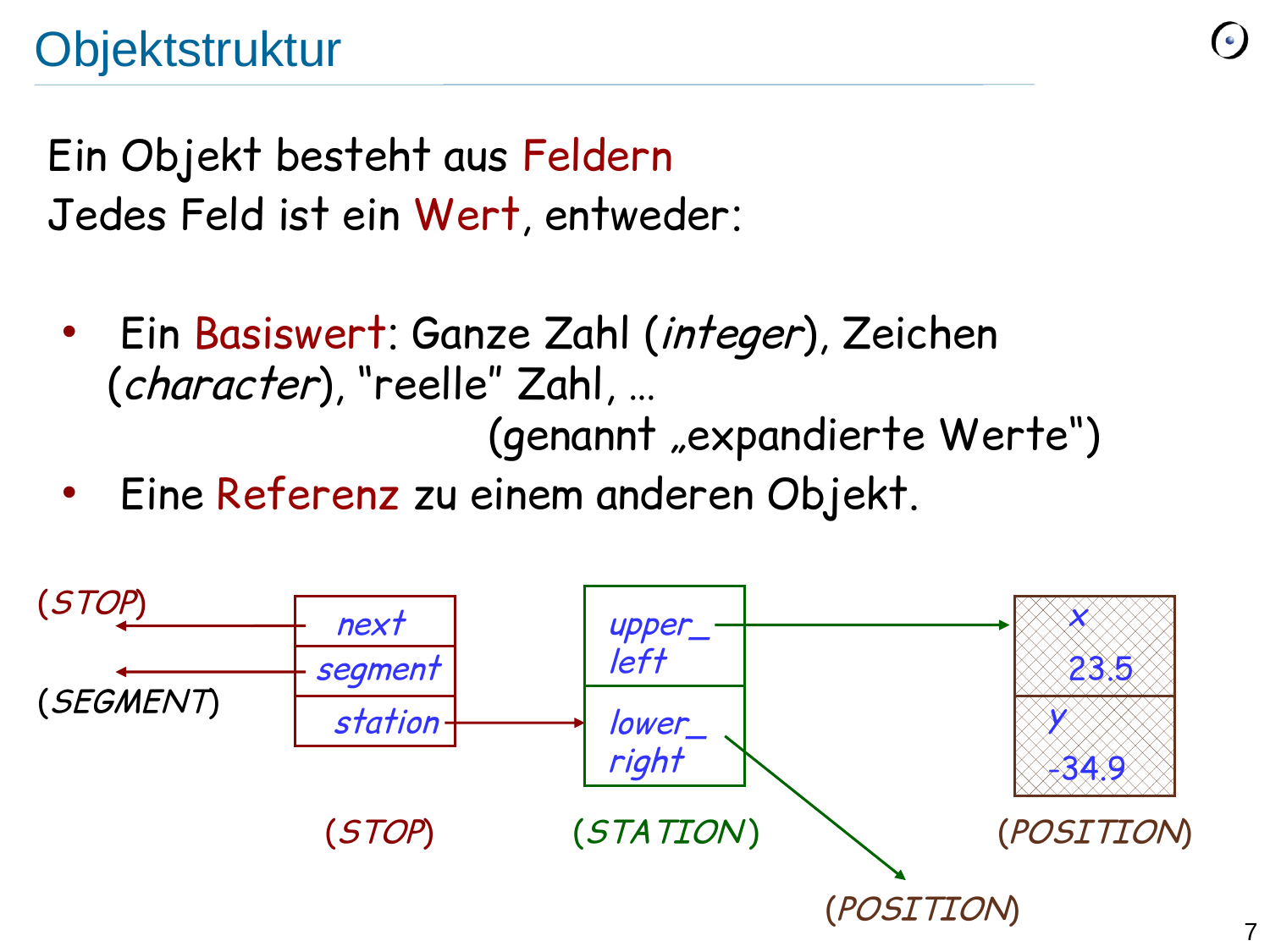

# Objektstruktur
Ein Objekt besteht aus Feldern
Jedes Feld ist ein Wert, entweder:

 Ein Basiswert: Ganze Zahl (integer), Zeichen (character), “reelle” Zahl, …
			(genannt „expandierte Werte“)
 Eine Referenz zu einem anderen Objekt.
(STOP)

x
23.5

upper_
left
next

segment

(SEGMENT)
y
-34.9
station
lower_
right

(STOP)
(STATION )
(POSITION)
(POSITION)